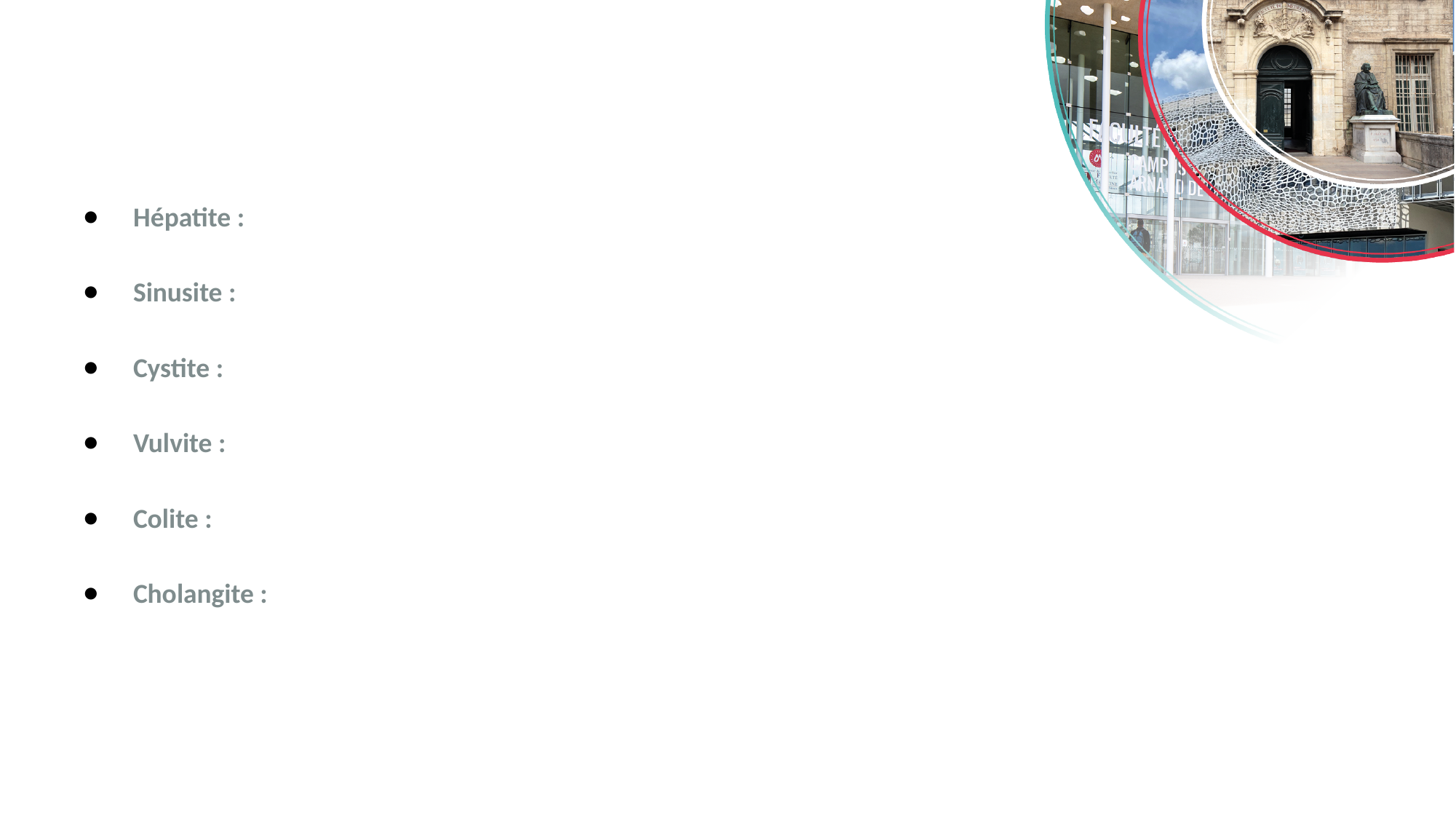

Hépatite :

Sinusite :

Cystite :

Vulvite :

Colite :

Cholangite :